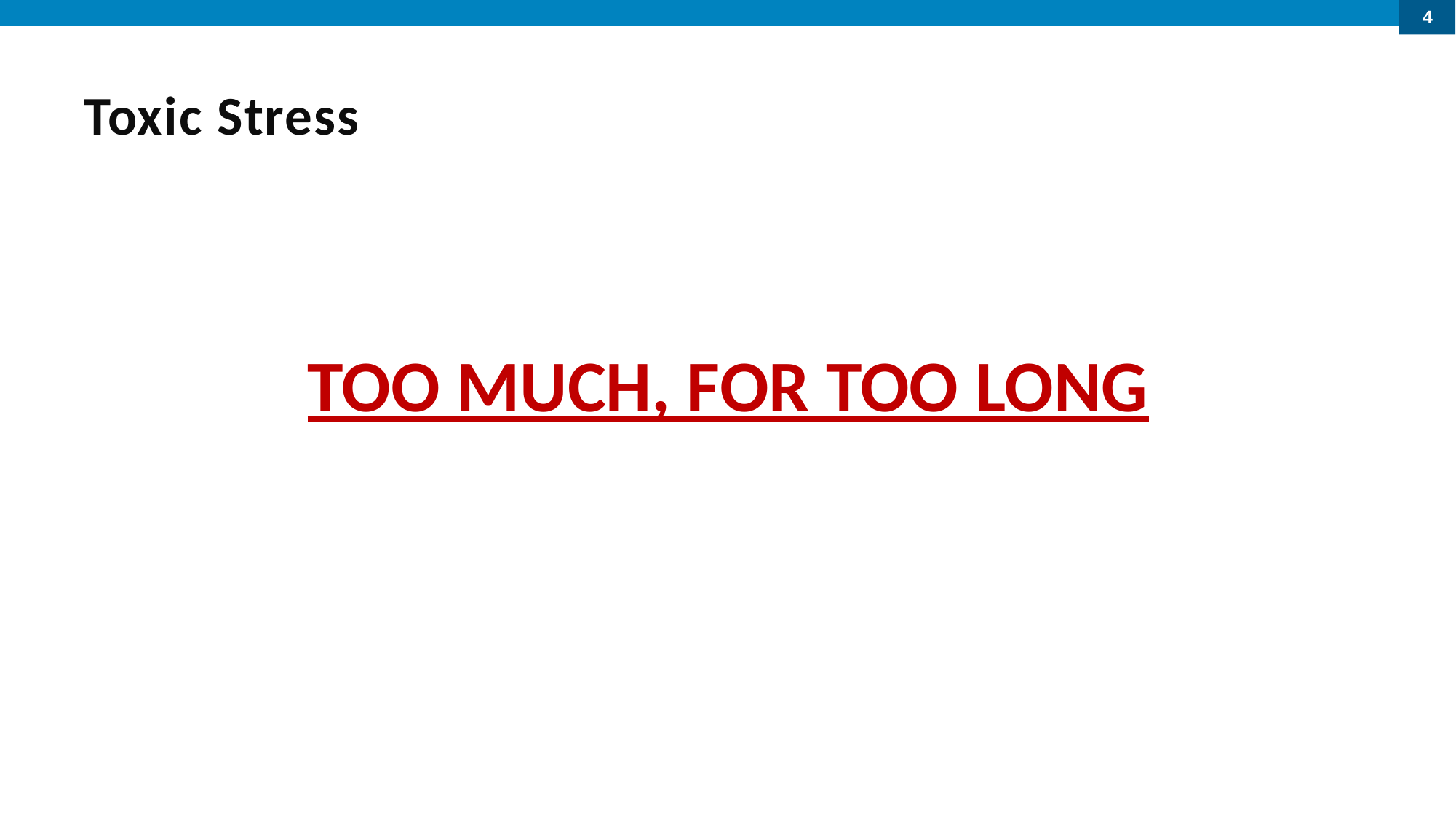

4
# Toxic Stress

TOO MUCH, FOR TOO LONG